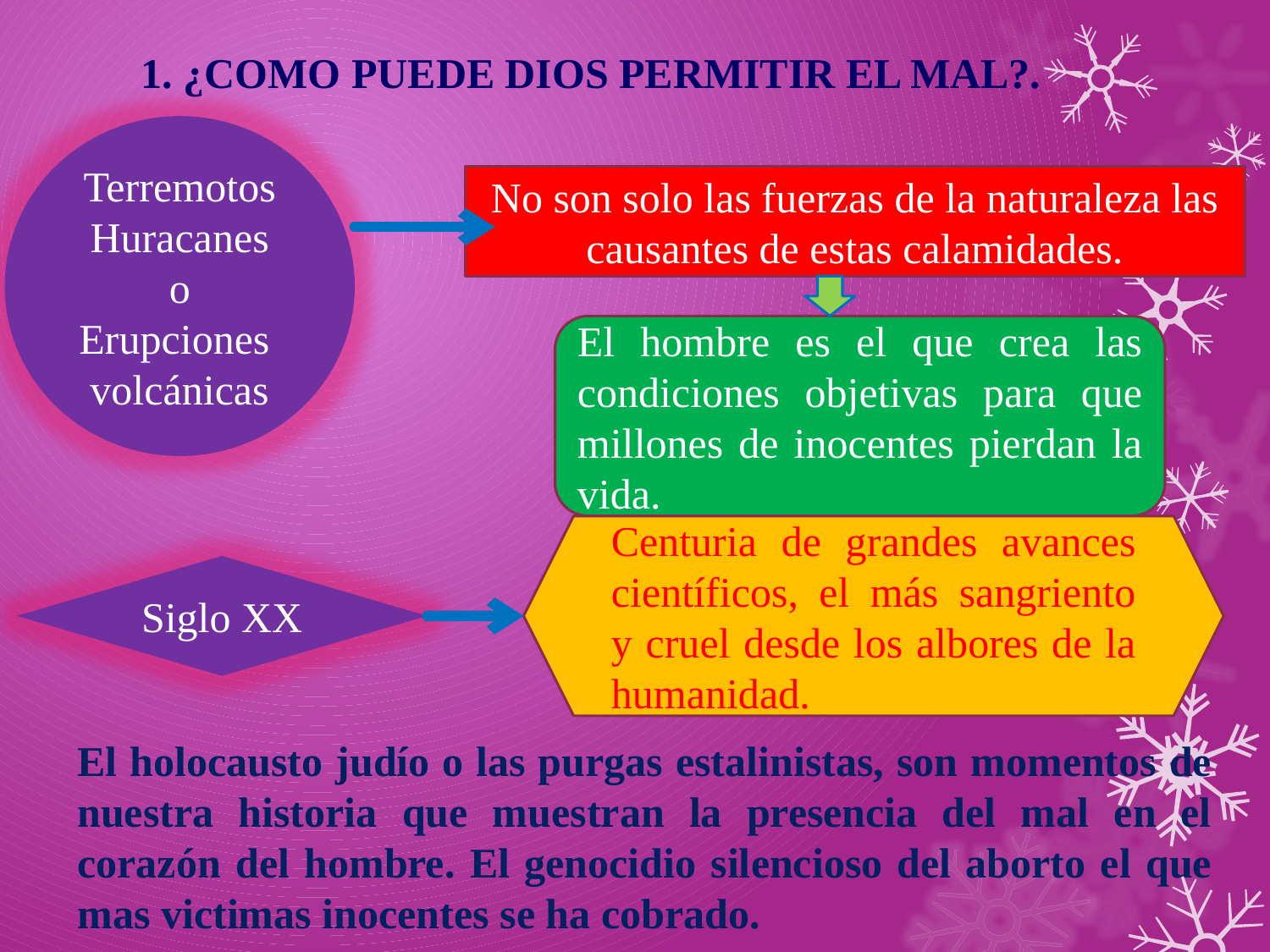

# 1. ¿COMO PUEDE DIOS PERMITIR EL MAL?.
Terremotos
Huracanes
o
Erupciones
volcánicas
No son solo las fuerzas de la naturaleza las causantes de estas calamidades.

El hombre es el que crea las condiciones objetivas para que millones de inocentes pierdan la vida.
Centuria de grandes avances científicos, el más sangriento y cruel desde los albores de la humanidad.
Siglo XX
El holocausto judío o las purgas estalinistas, son momentos de nuestra historia que muestran la presencia del mal en el corazón del hombre. El genocidio silencioso del aborto el que mas victimas inocentes se ha cobrado.